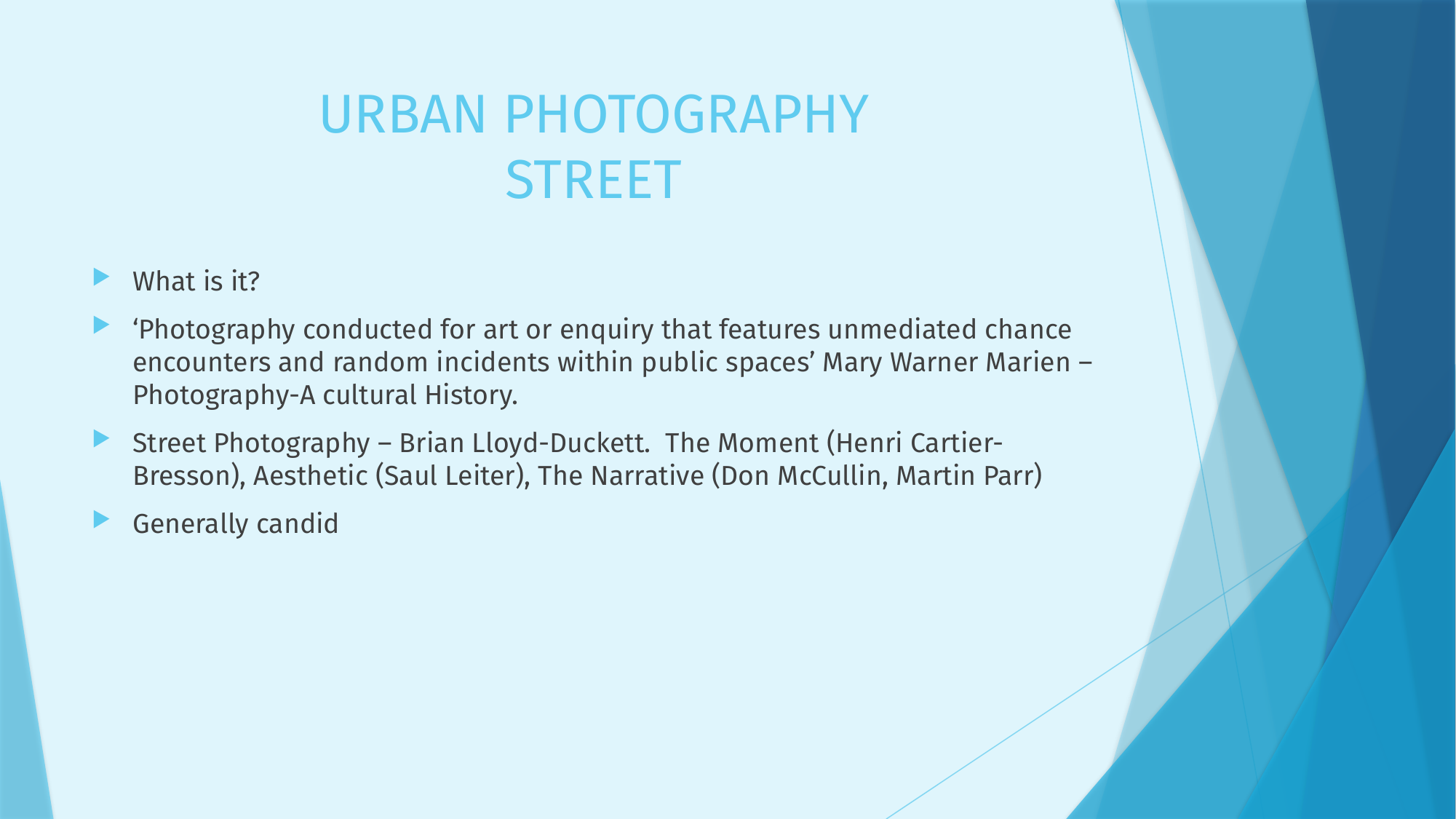

# URBAN PHOTOGRAPHY STREET
What is it?
‘Photography conducted for art or enquiry that features unmediated chance encounters and random incidents within public spaces’ Mary Warner Marien – Photography-A cultural History.
Street Photography – Brian Lloyd-Duckett.  The Moment (Henri Cartier-Bresson), Aesthetic (Saul Leiter), The Narrative (Don McCullin, Martin Parr)
Generally candid